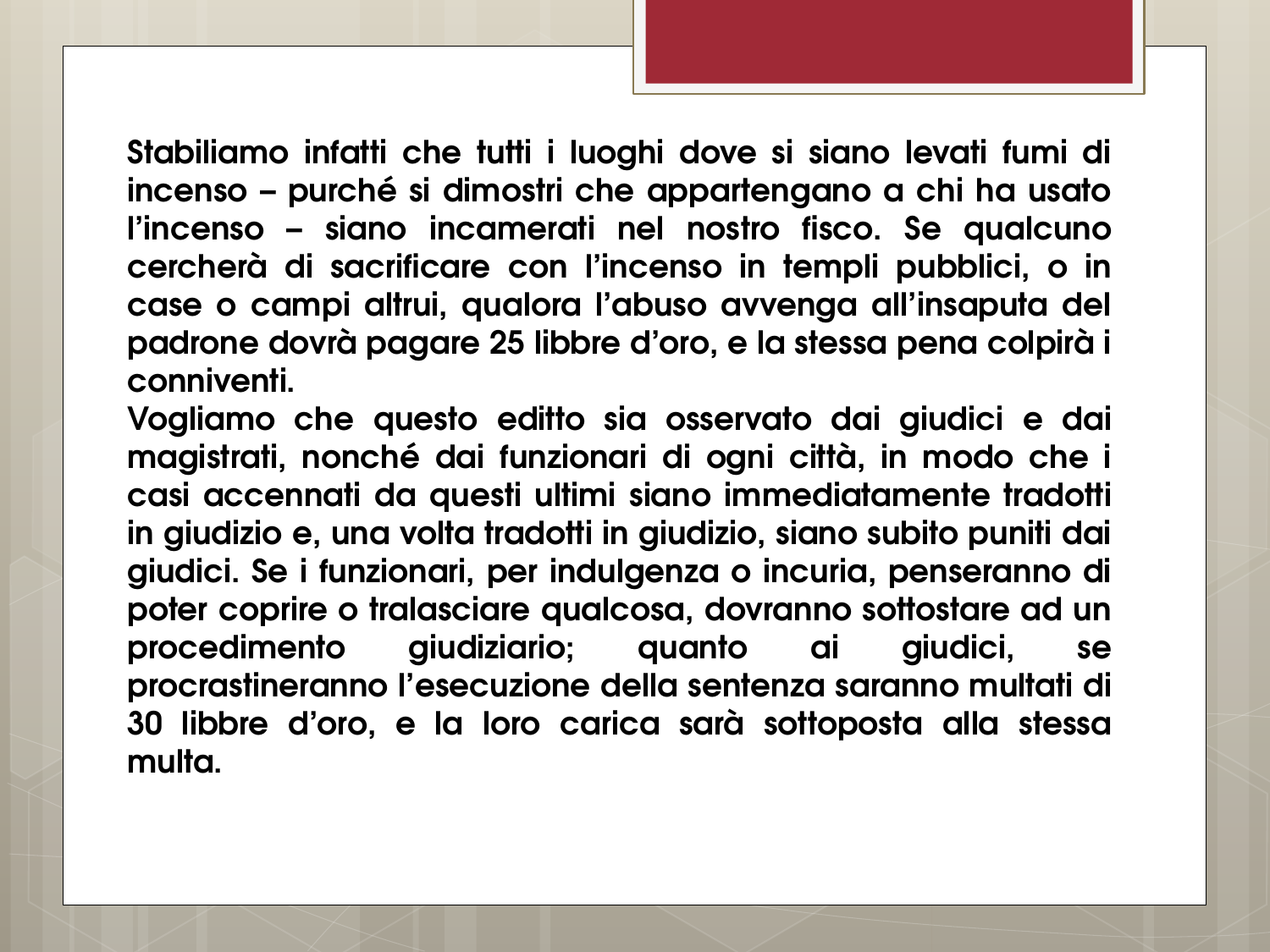

Stabiliamo infatti che tutti i luoghi dove si siano levati fumi di incenso – purché si dimostri che appartengano a chi ha usato l’incenso – siano incamerati nel nostro fisco. Se qualcuno cercherà di sacrificare con l’incenso in templi pubblici, o in case o campi altrui, qualora l’abuso avvenga all’insaputa del padrone dovrà pagare 25 libbre d’oro, e la stessa pena colpirà i conniventi.
Vogliamo che questo editto sia osservato dai giudici e dai magistrati, nonché dai funzionari di ogni città, in modo che i casi accennati da questi ultimi siano immediatamente tradotti in giudizio e, una volta tradotti in giudizio, siano subito puniti dai giudici. Se i funzionari, per indulgenza o incuria, penseranno di poter coprire o tralasciare qualcosa, dovranno sottostare ad un procedimento giudiziario; quanto ai giudici, se procrastineranno l’esecuzione della sentenza saranno multati di 30 libbre d’oro, e la loro carica sarà sottoposta alla stessa multa.